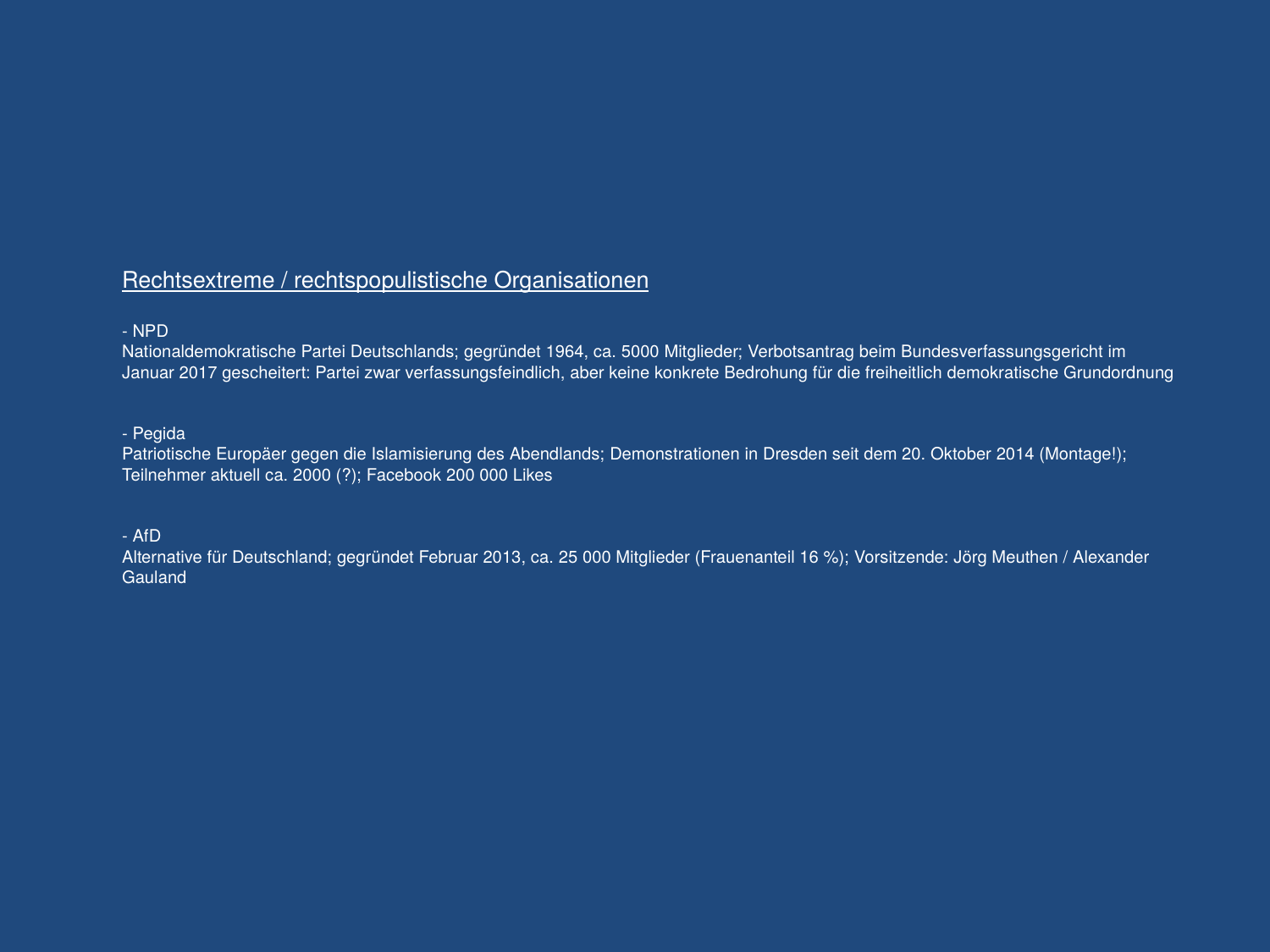

# Rechtsextreme / rechtspopulistische Organisationen - NPD Nationaldemokratische Partei Deutschlands; gegründet 1964, ca. 5000 Mitglieder; Verbotsantrag beim Bundesverfassungsgericht im Januar 2017 gescheitert: Partei zwar verfassungsfeindlich, aber keine konkrete Bedrohung für die freiheitlich demokratische Grundordnung - Pegida Patriotische Europäer gegen die Islamisierung des Abendlands; Demonstrationen in Dresden seit dem 20. Oktober 2014 (Montage!); Teilnehmer aktuell ca. 2000 (?); Facebook 200 000 Likes - AfD Alternative für Deutschland; gegründet Februar 2013, ca. 25 000 Mitglieder (Frauenanteil 16 %); Vorsitzende: Jörg Meuthen / Alexander Gauland